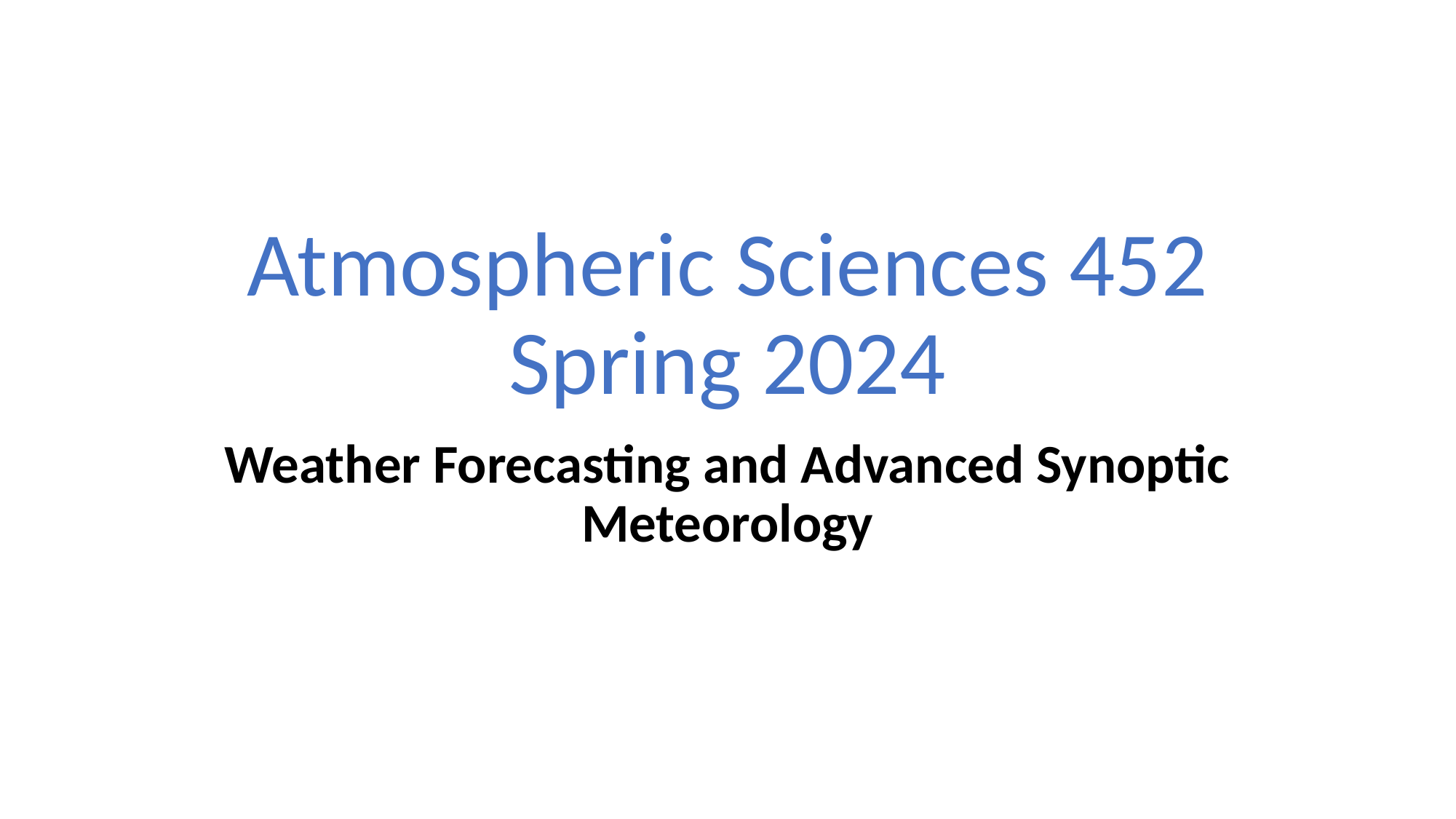

# Atmospheric Sciences 452 Spring 2024
Weather Forecasting and Advanced Synoptic Meteorology